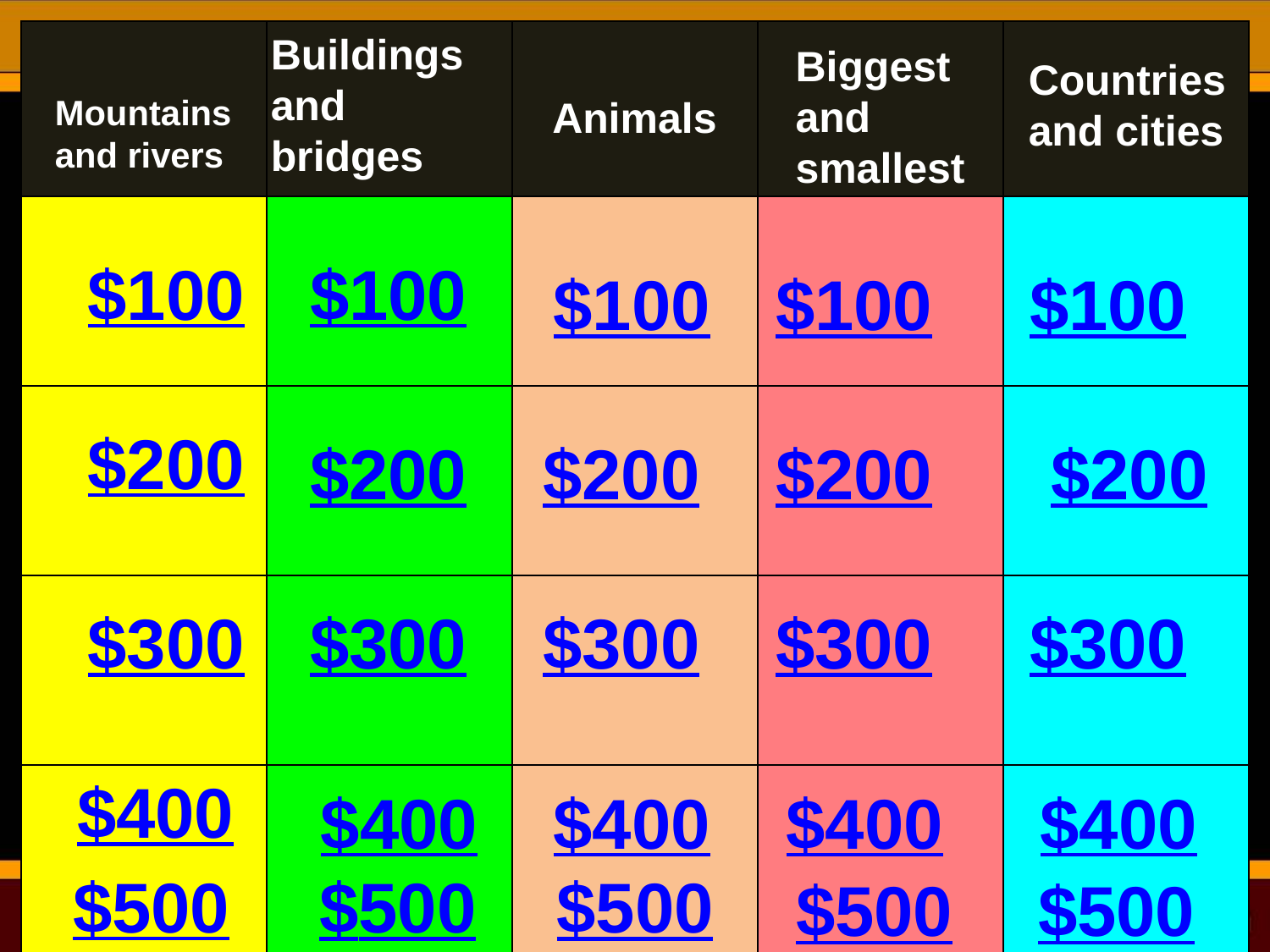

|  |  |  |  |  |
| --- | --- | --- | --- | --- |
|  |  |  |  |  |
|  |  |  |  |  |
|  |  |  |  |  |
|  |  |  |  |  |
Buildings and bridges
Biggest and smallest
Countries and cities
Mountains and rivers
Animals
$100
$100
$100
$100
$100
$200
$200
$200
$200
$200
$300
$300
$300
$300
$300
$400
$400
$400
$400
$400
$500
$500
$500
$500
$500